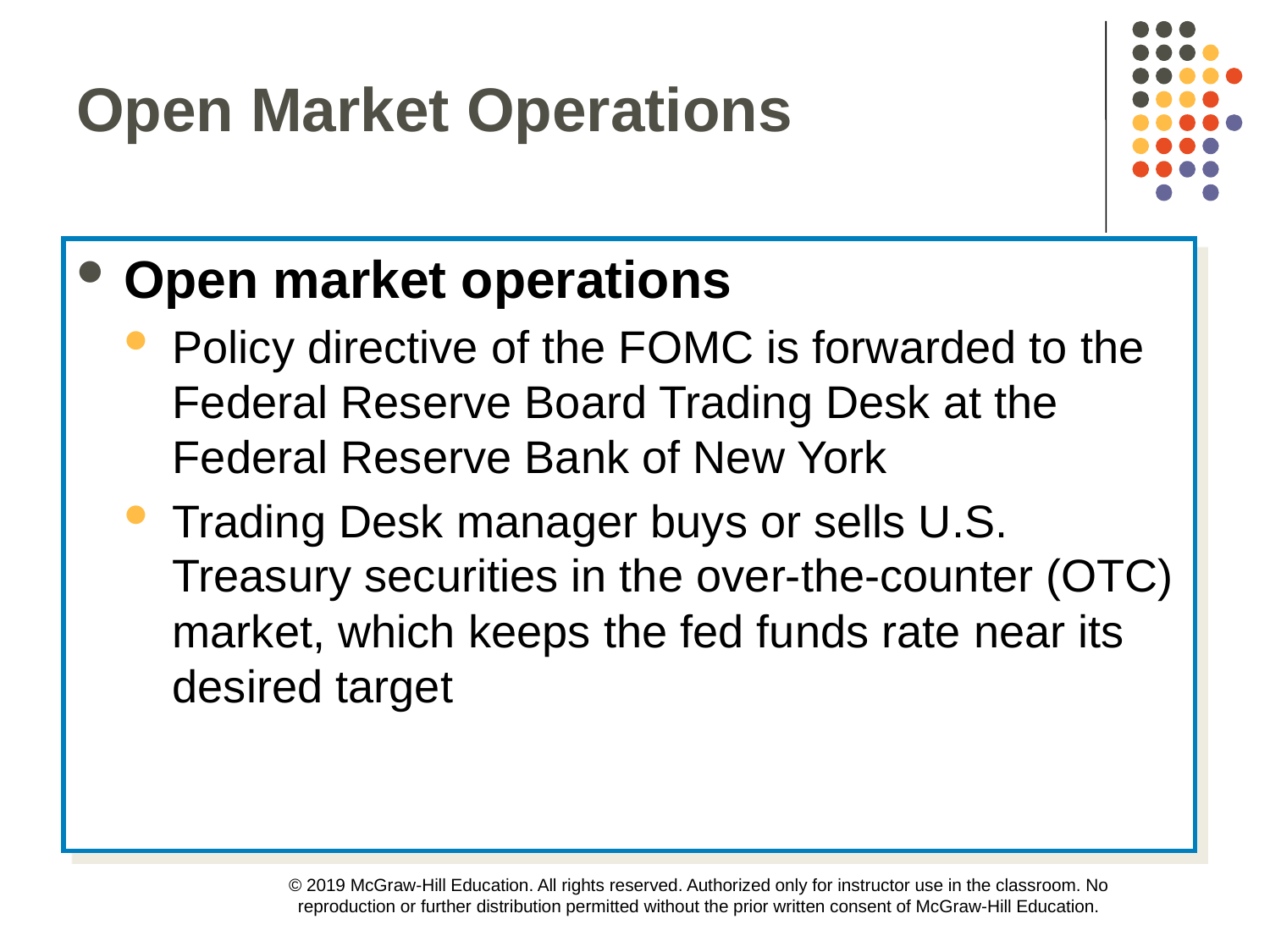

Open Market Operations
Open market operations
Policy directive of the FOMC is forwarded to the Federal Reserve Board Trading Desk at the Federal Reserve Bank of New York
Trading Desk manager buys or sells U.S. Treasury securities in the over-the-counter (OTC) market, which keeps the fed funds rate near its desired target
© 2019 McGraw-Hill Education. All rights reserved. Authorized only for instructor use in the classroom. No reproduction or further distribution permitted without the prior written consent of McGraw-Hill Education.